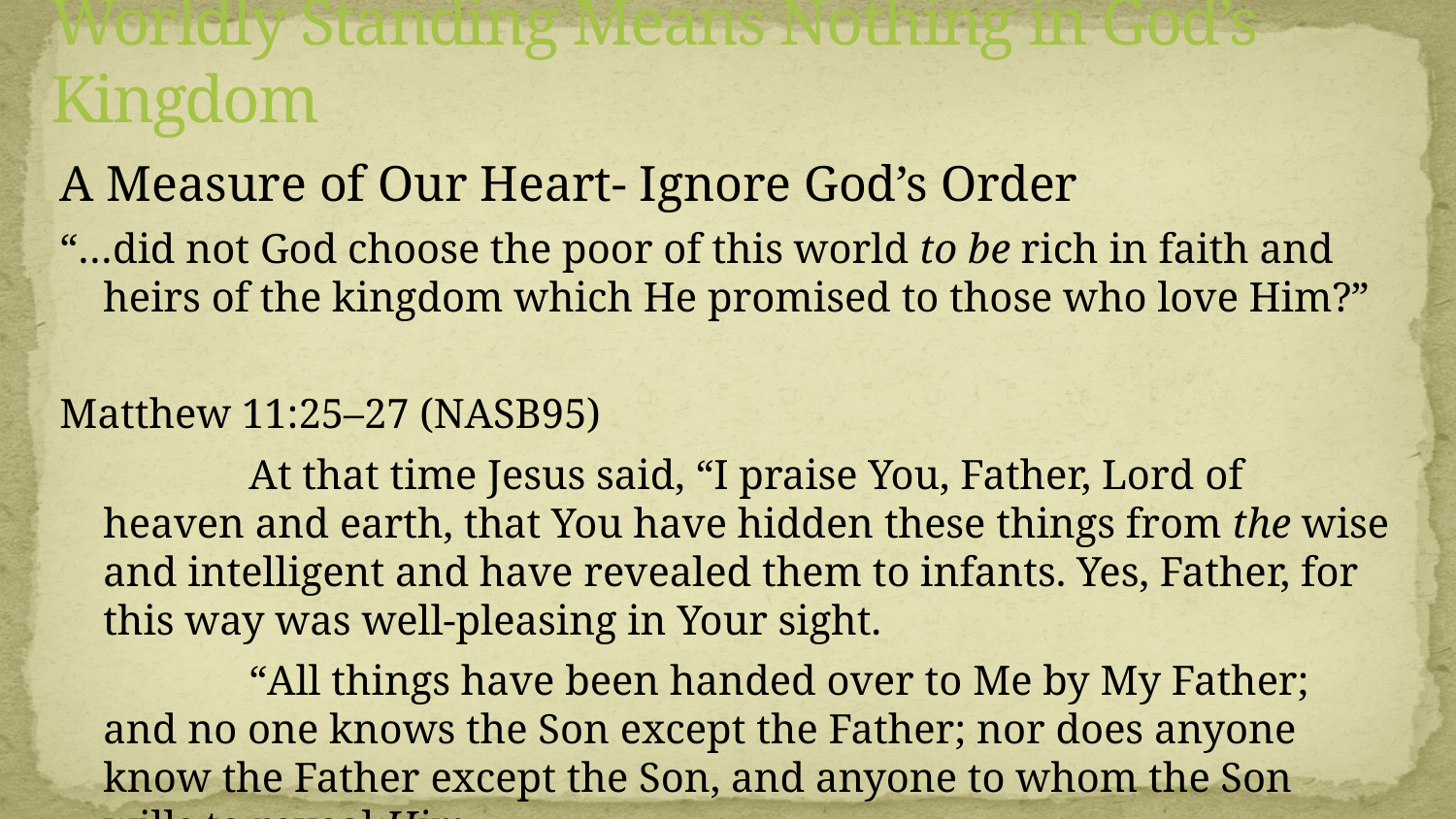

# Worldly Standing Means Nothing in God’s Kingdom
A Measure of Our Heart- Ignore God’s Order
“…did not God choose the poor of this world to be rich in faith and heirs of the kingdom which He promised to those who love Him?”

Matthew 11:25–27 (NASB95)
		At that time Jesus said, “I praise You, Father, Lord of heaven and earth, that You have hidden these things from the wise and intelligent and have revealed them to infants. Yes, Father, for this way was well-pleasing in Your sight.
		“All things have been handed over to Me by My Father; and no one knows the Son except the Father; nor does anyone know the Father except the Son, and anyone to whom the Son wills to reveal Him.